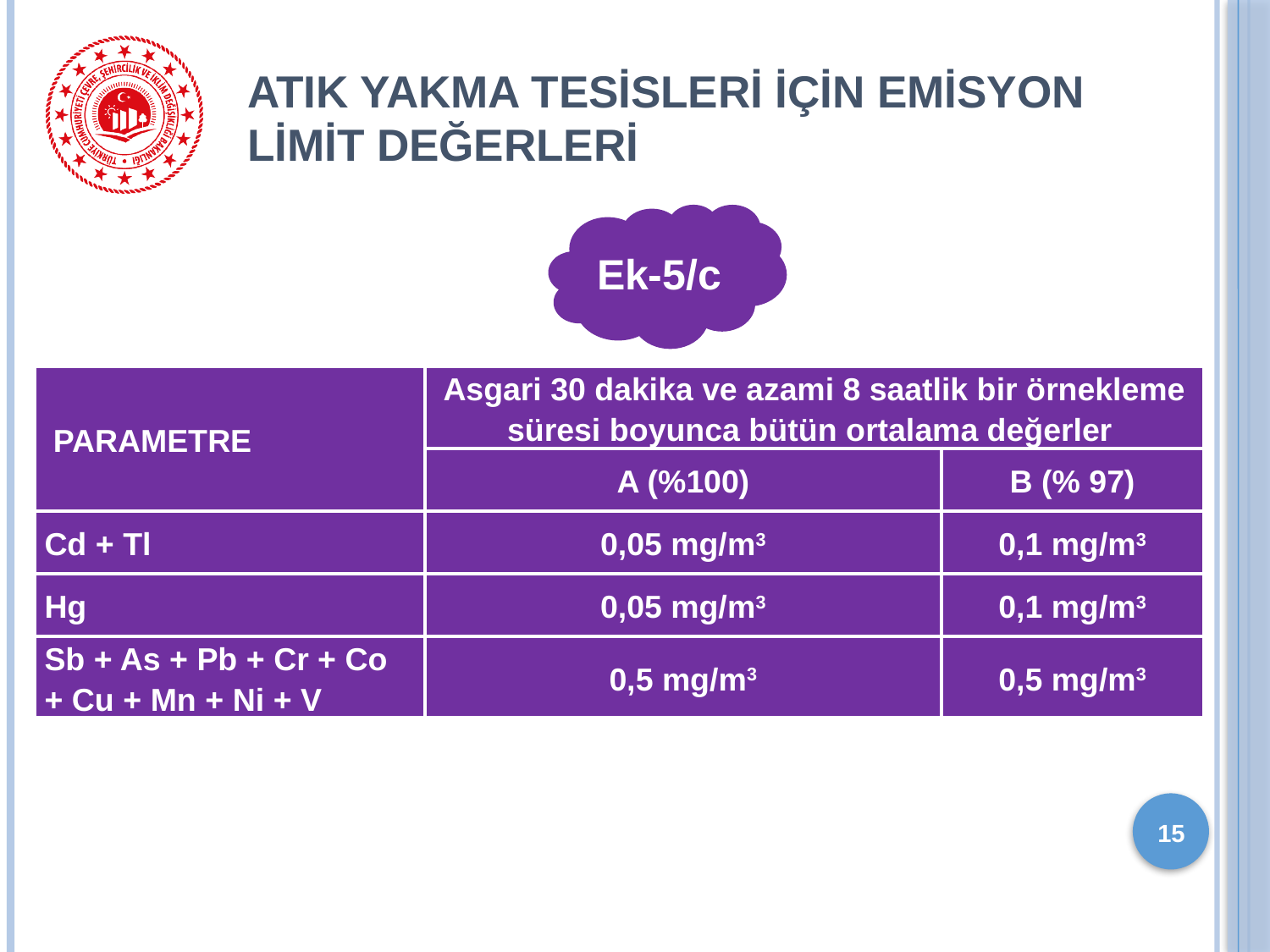

# ATIK YAKMA TESİSLERİ İÇİN EMİSYON LİMİT DEĞERLERİ
Ek-5/c
| PARAMETRE | Asgari 30 dakika ve azami 8 saatlik bir örnekleme süresi boyunca bütün ortalama değerler |  |
| --- | --- | --- |
|  | A (%100) | B (% 97) |
| Cd + Tl | 0,05 mg/m3 | 0,1 mg/m3 |
| Hg | 0,05 mg/m3 | 0,1 mg/m3 |
| Sb + As + Pb + Cr + Co + Cu + Mn + Ni + V | 0,5 mg/m3 | 0,5 mg/m3 |
15